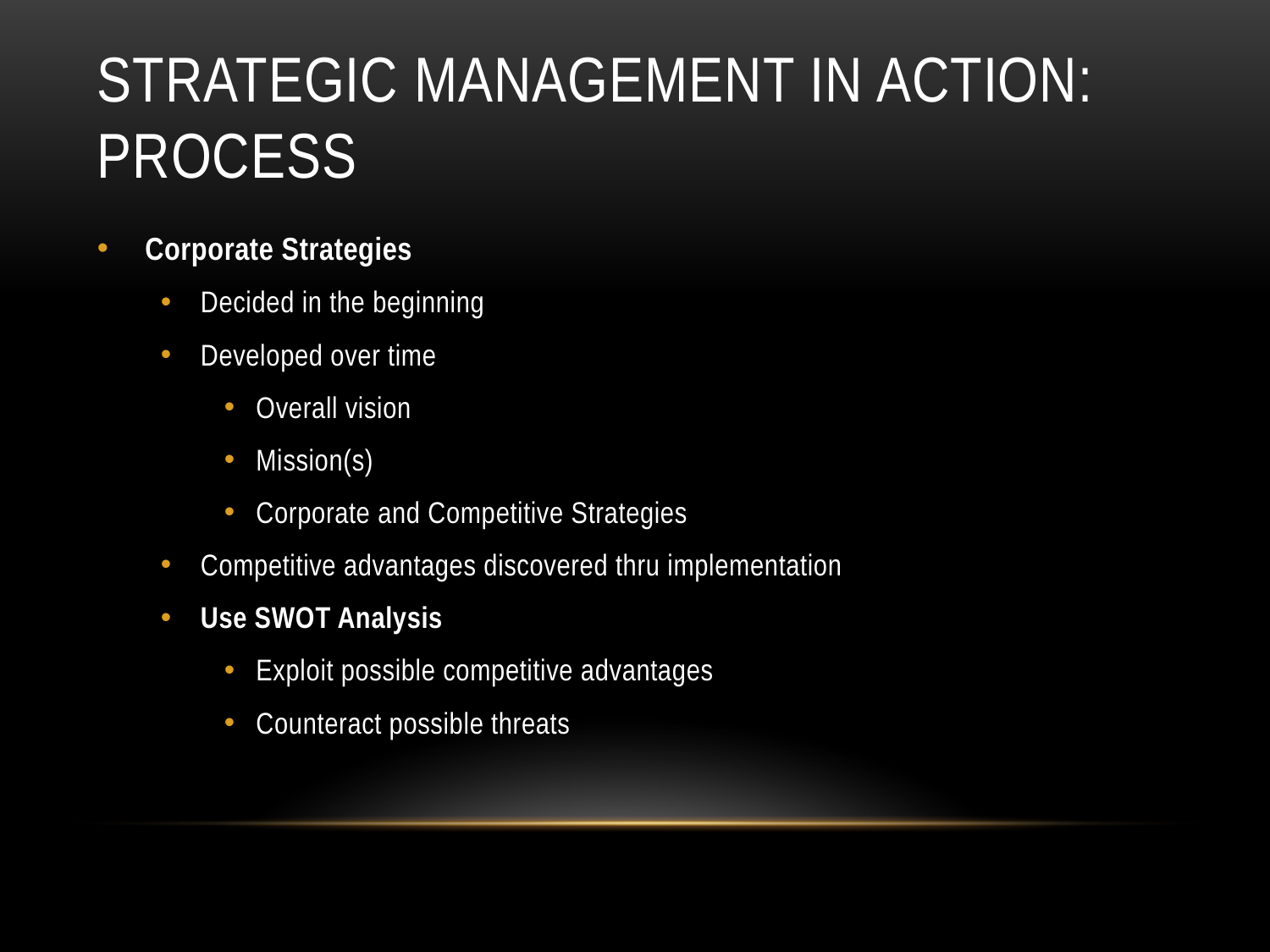

# strategic management in action: process
Corporate Strategies
Decided in the beginning
Developed over time
Overall vision
Mission(s)
Corporate and Competitive Strategies
Competitive advantages discovered thru implementation
Use SWOT Analysis
Exploit possible competitive advantages
Counteract possible threats